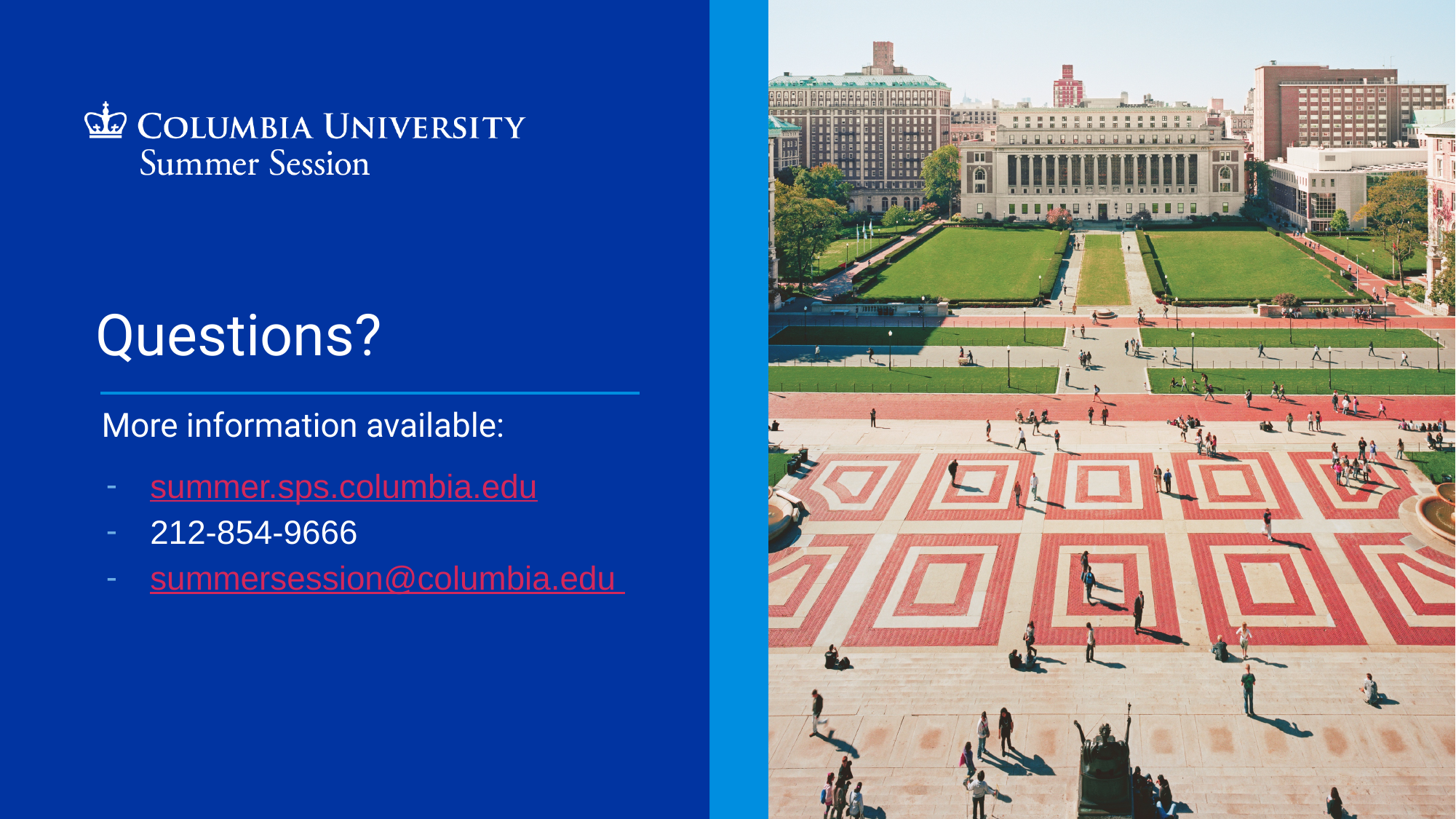

# Questions?
More information available:
summer.sps.columbia.edu
212-854-9666
summersession@columbia.edu